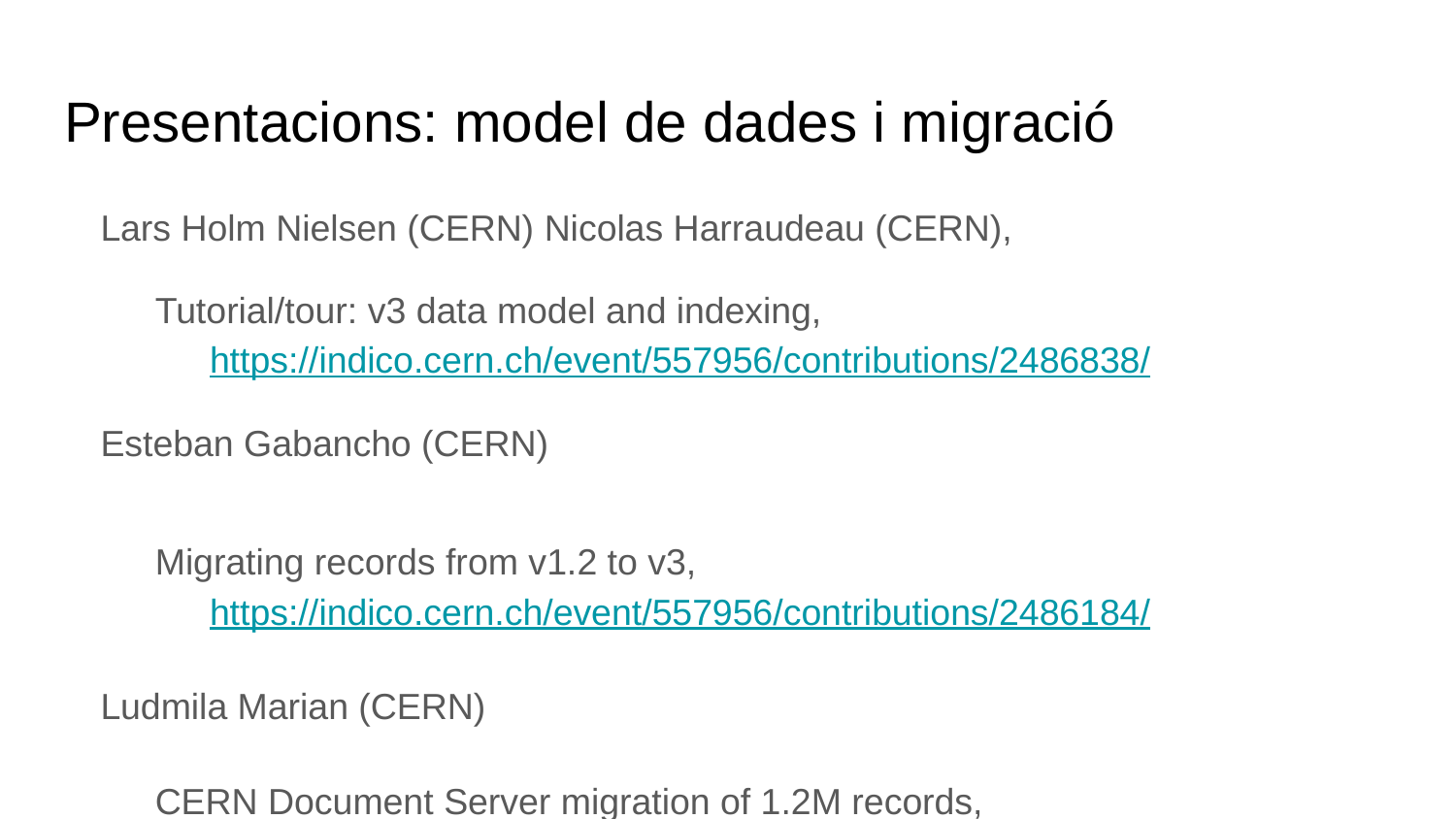

# Presentacions: model de dades i migració
Lars Holm Nielsen (CERN) Nicolas Harraudeau (CERN),
Tutorial/tour: v3 data model and indexing, https://indico.cern.ch/event/557956/contributions/2486838/
Esteban Gabancho (CERN)
Migrating records from v1.2 to v3, https://indico.cern.ch/event/557956/contributions/2486184/
Ludmila Marian (CERN)
CERN Document Server migration of 1.2M records, https://indico.cern.ch/event/557956/contributions/2486186/